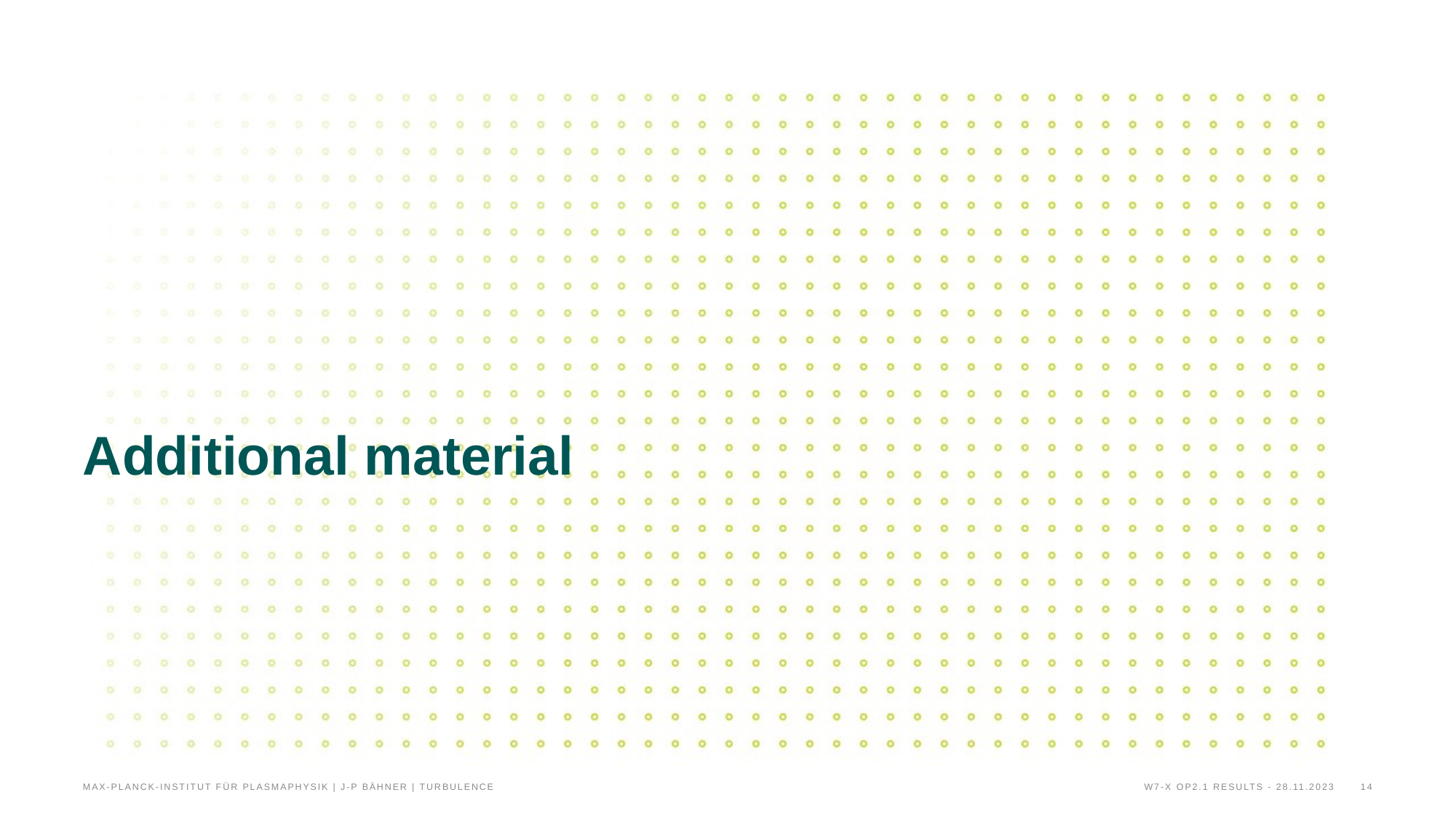

# Additional material
Max-Planck-Institut für Plasmaphysik | J-P Bähner | Turbulence
14
W7-X OP2.1 results - 28.11.2023